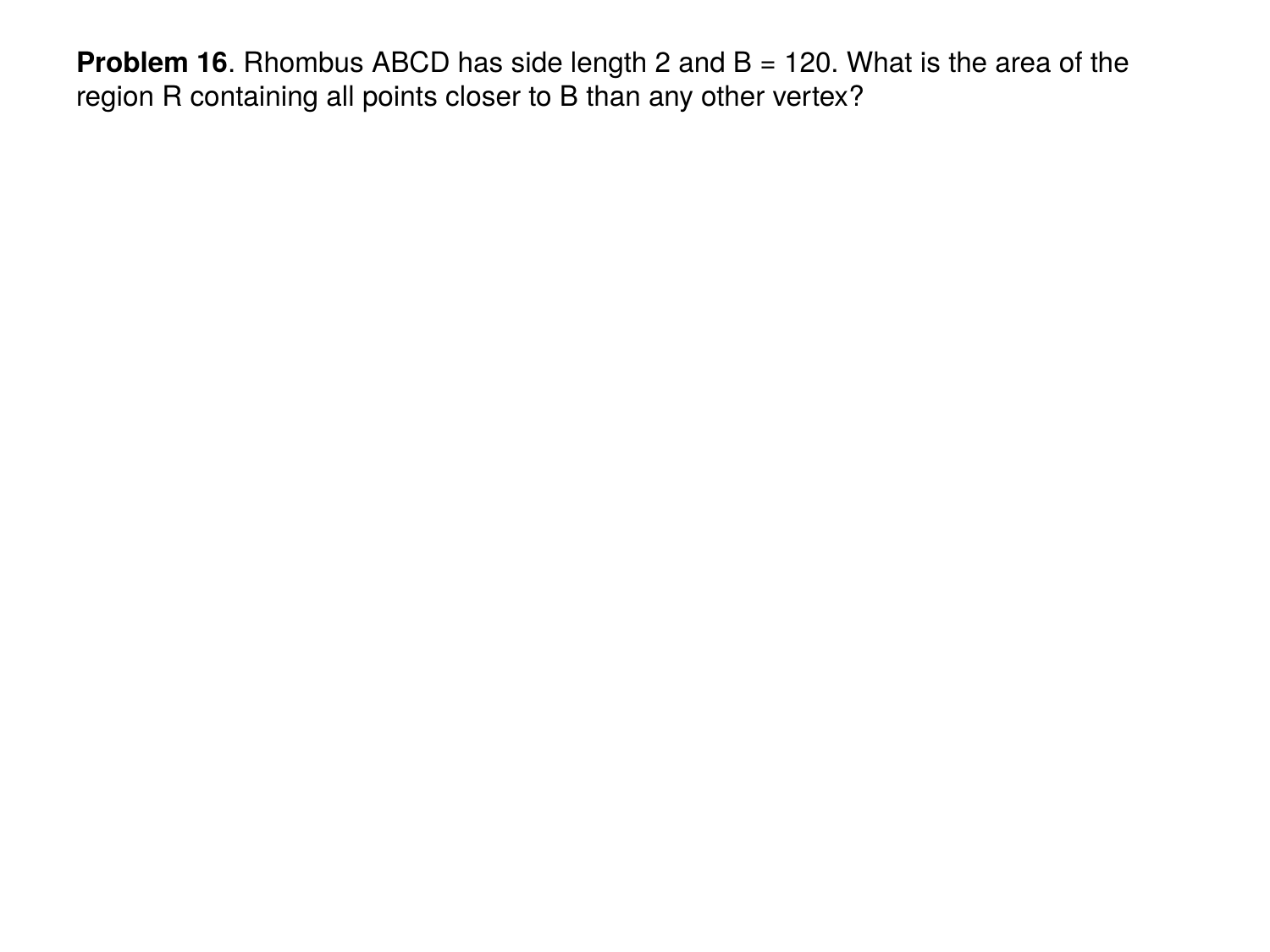

# Problem 16. Rhombus ABCD has side length 2 and B = 120. What is the area of the region R containing all points closer to B than any other vertex?